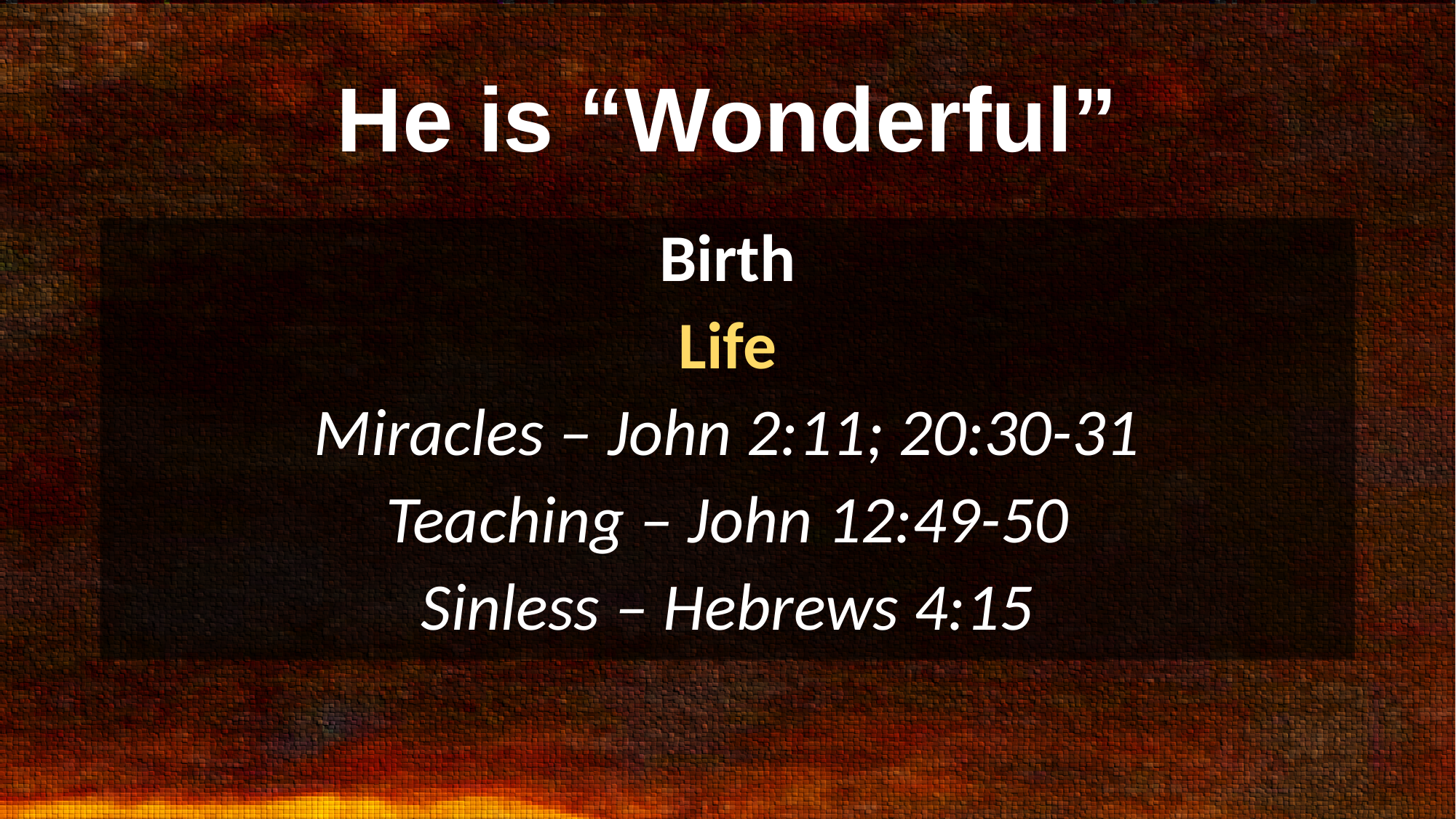

# He is “Wonderful”
Birth
Life
Miracles – John 2:11; 20:30-31
Teaching – John 12:49-50
Sinless – Hebrews 4:15